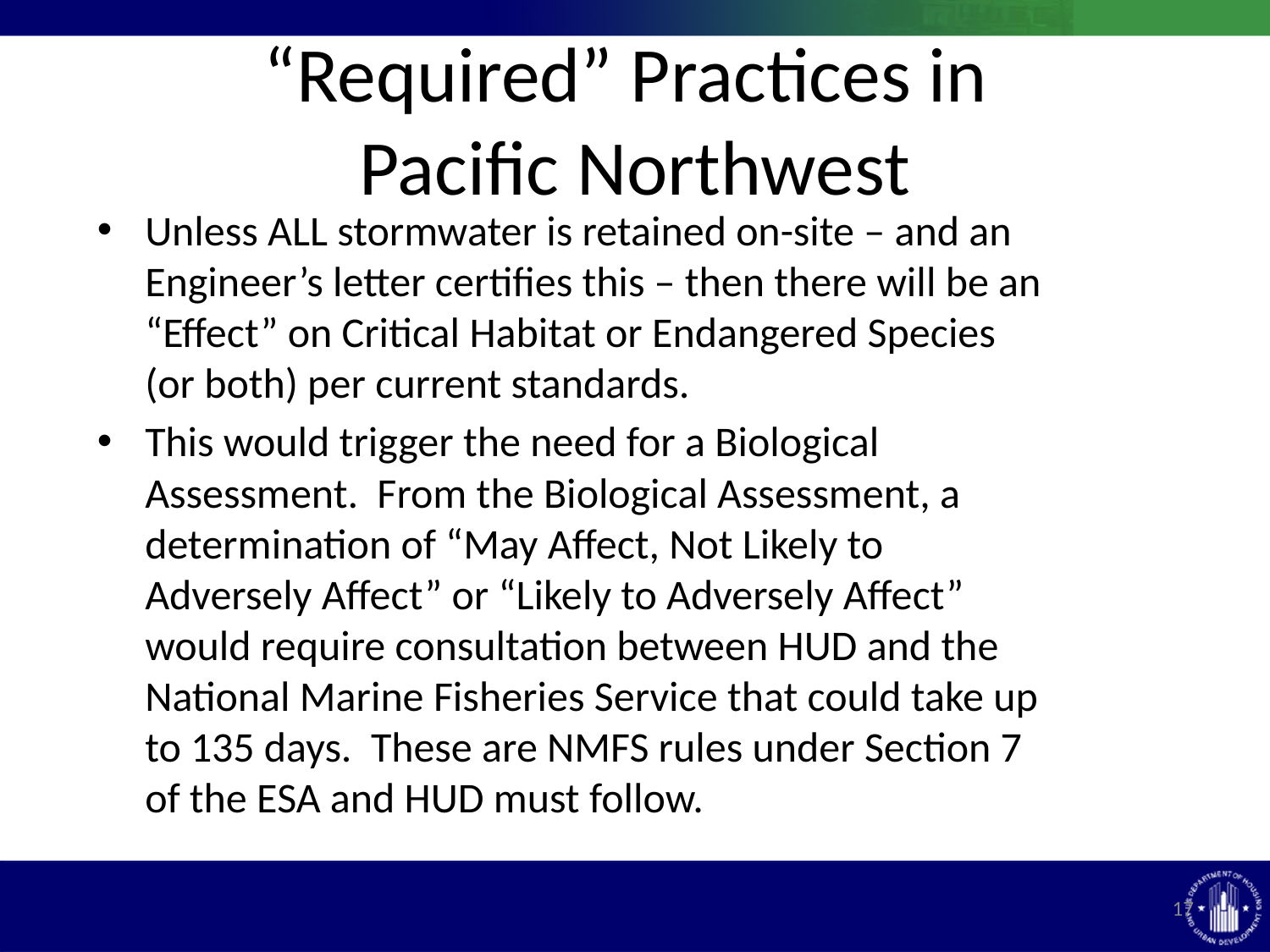

# “Required” Practices in Pacific Northwest
Unless ALL stormwater is retained on-site – and an Engineer’s letter certifies this – then there will be an “Effect” on Critical Habitat or Endangered Species (or both) per current standards.
This would trigger the need for a Biological Assessment.  From the Biological Assessment, a determination of “May Affect, Not Likely to Adversely Affect” or “Likely to Adversely Affect” would require consultation between HUD and the National Marine Fisheries Service that could take up to 135 days.  These are NMFS rules under Section 7 of the ESA and HUD must follow.
17